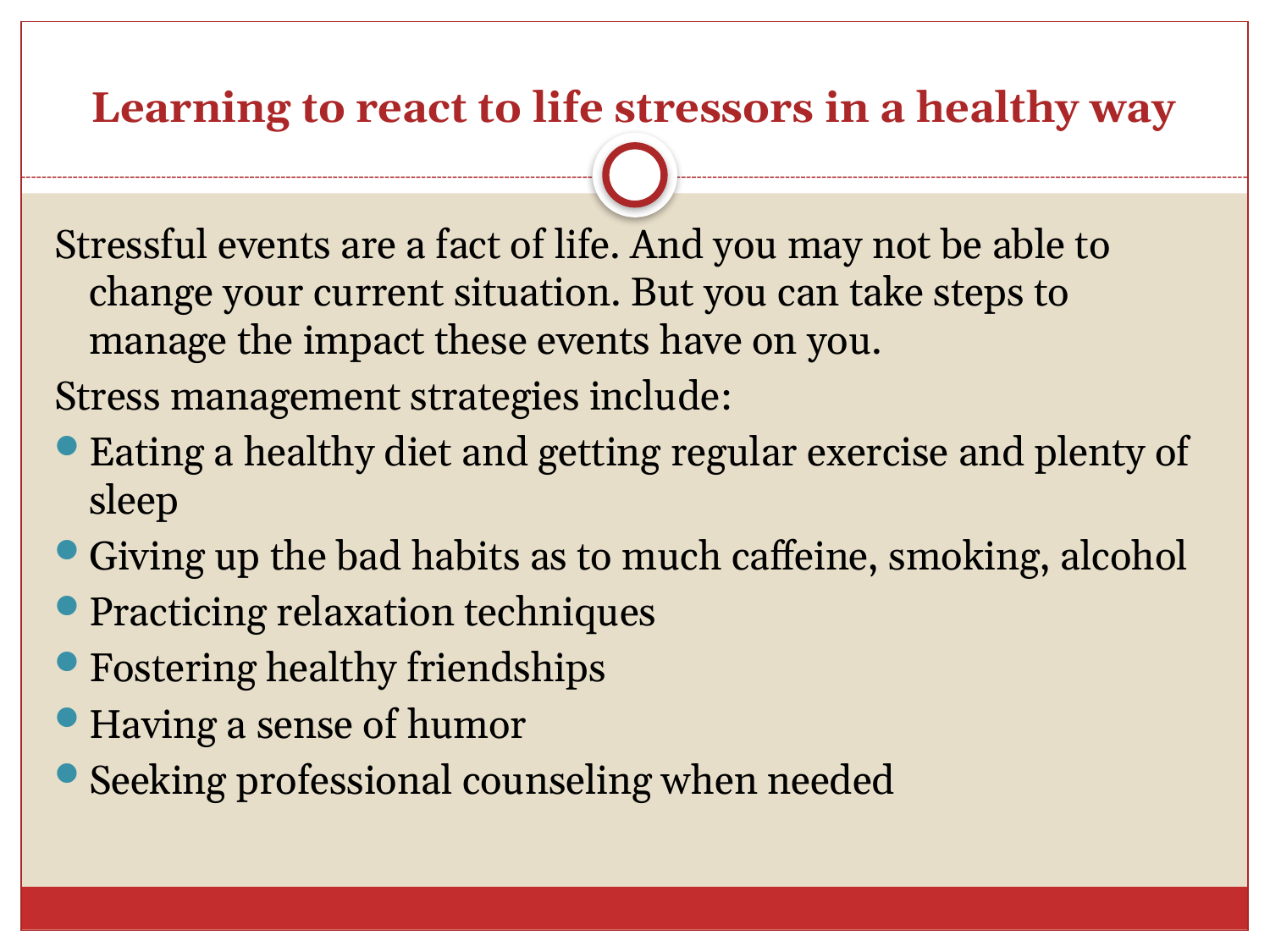

# Learning to react to life stressors in a healthy way
Stressful events are a fact of life. And you may not be able to change your current situation. But you can take steps to manage the impact these events have on you.
Stress management strategies include:
Eating a healthy diet and getting regular exercise and plenty of sleep
Giving up the bad habits as to much caffeine, smoking, alcohol
Practicing relaxation techniques
Fostering healthy friendships
Having a sense of humor
Seeking professional counseling when needed